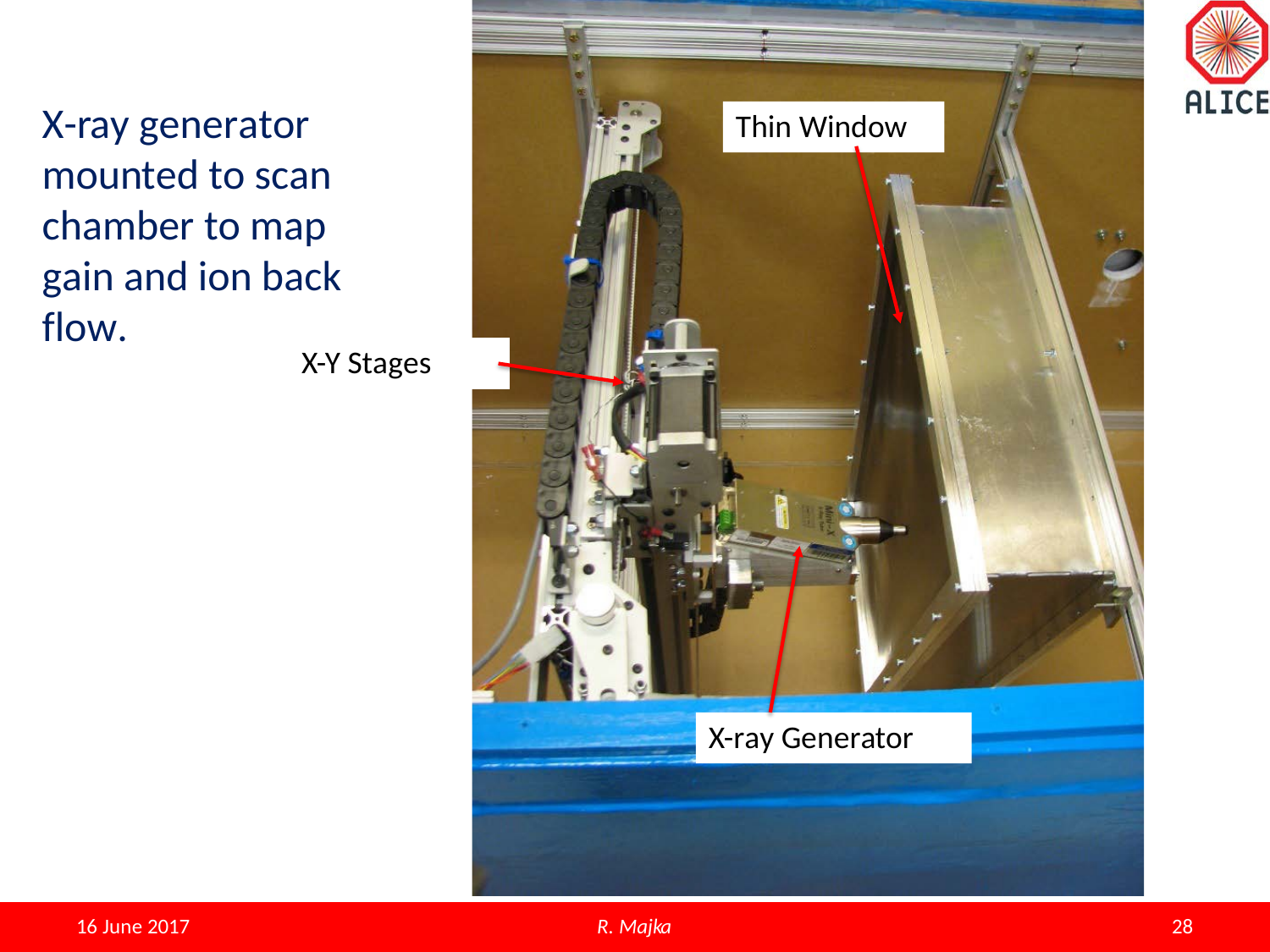

X-ray generator mounted to scan chamber to map gain and ion back flow.

Thin Window

X-Y Stages

X-ray Generator
R. Majka
28
16 June 2017